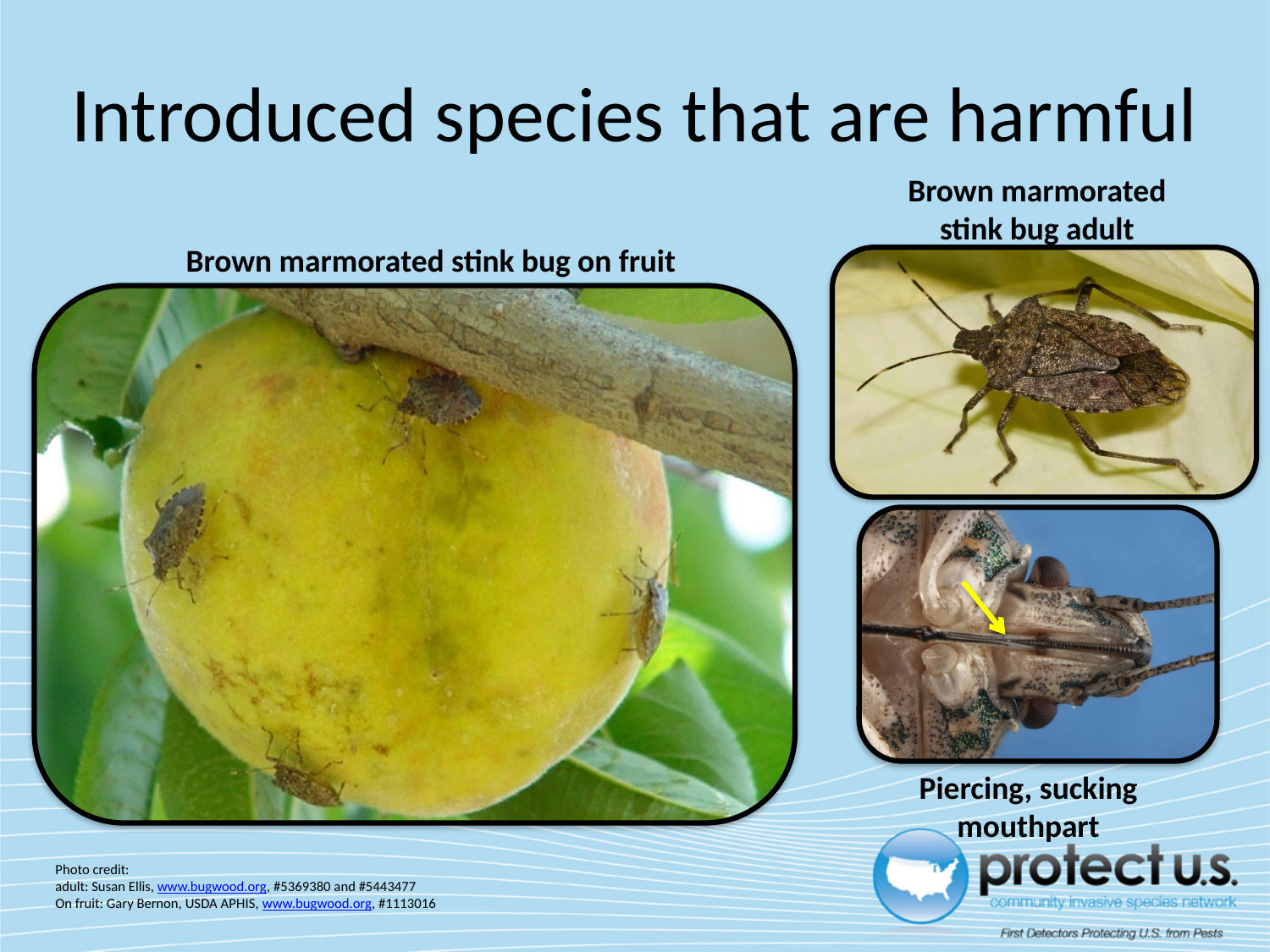

# Introduced species that are harmful
Brown marmorated stink bug adult
Brown marmorated stink bug on fruit

Piercing, sucking mouthpart
Photo credit:
adult: Susan Ellis, www.bugwood.org, #5369380 and #5443477
On fruit: Gary Bernon, USDA APHIS, www.bugwood.org, #1113016